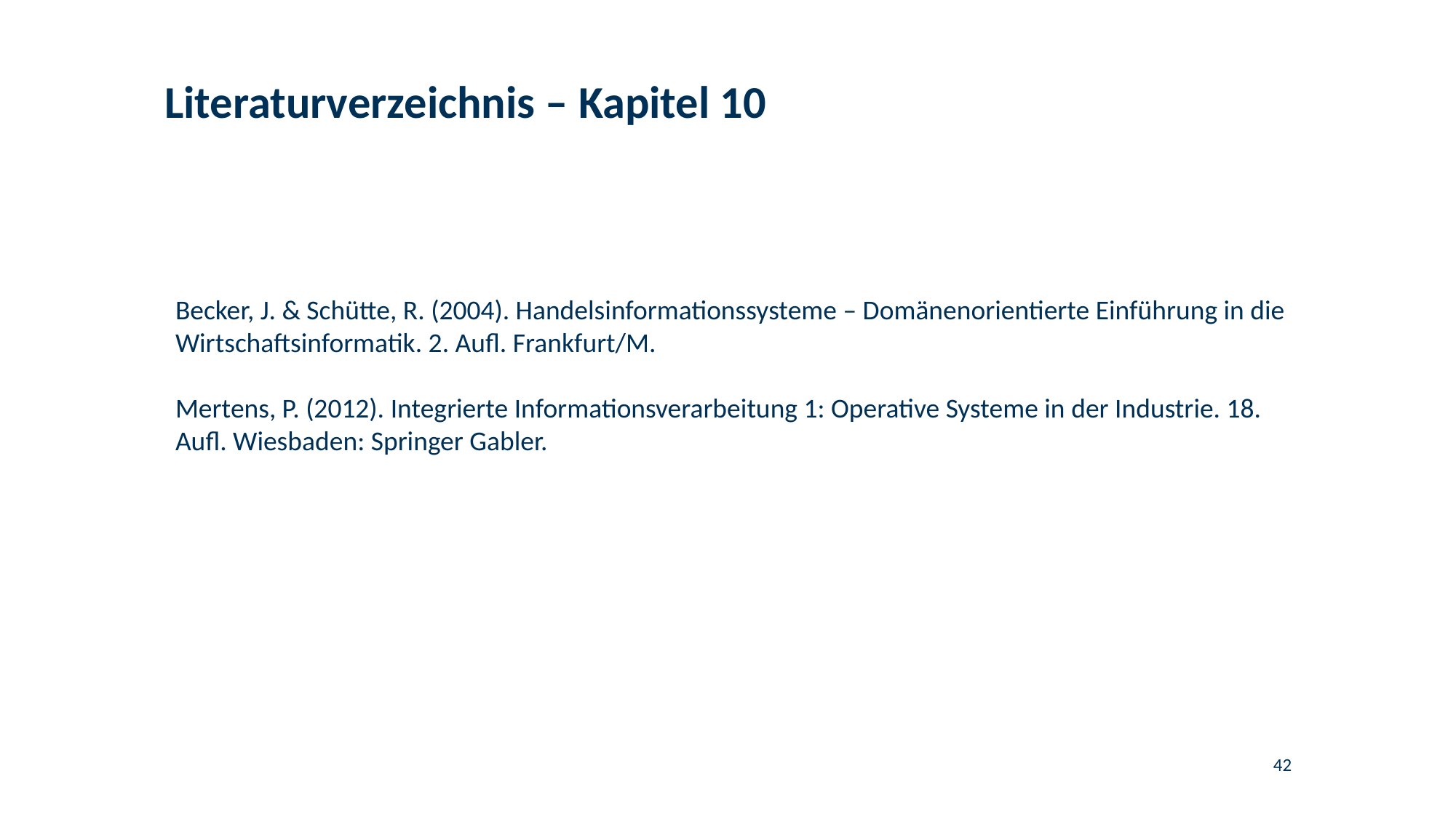

# Literaturverzeichnis – Kapitel 10
Becker, J. & Schütte, R. (2004). Handelsinformationssysteme – Domänenorientierte Einführung in die Wirtschaftsinformatik. 2. Aufl. Frankfurt/M.

Mertens, P. (2012). Integrierte Informationsverarbeitung 1: Operative Systeme in der Industrie. 18. Aufl. Wiesbaden: Springer Gabler.

42